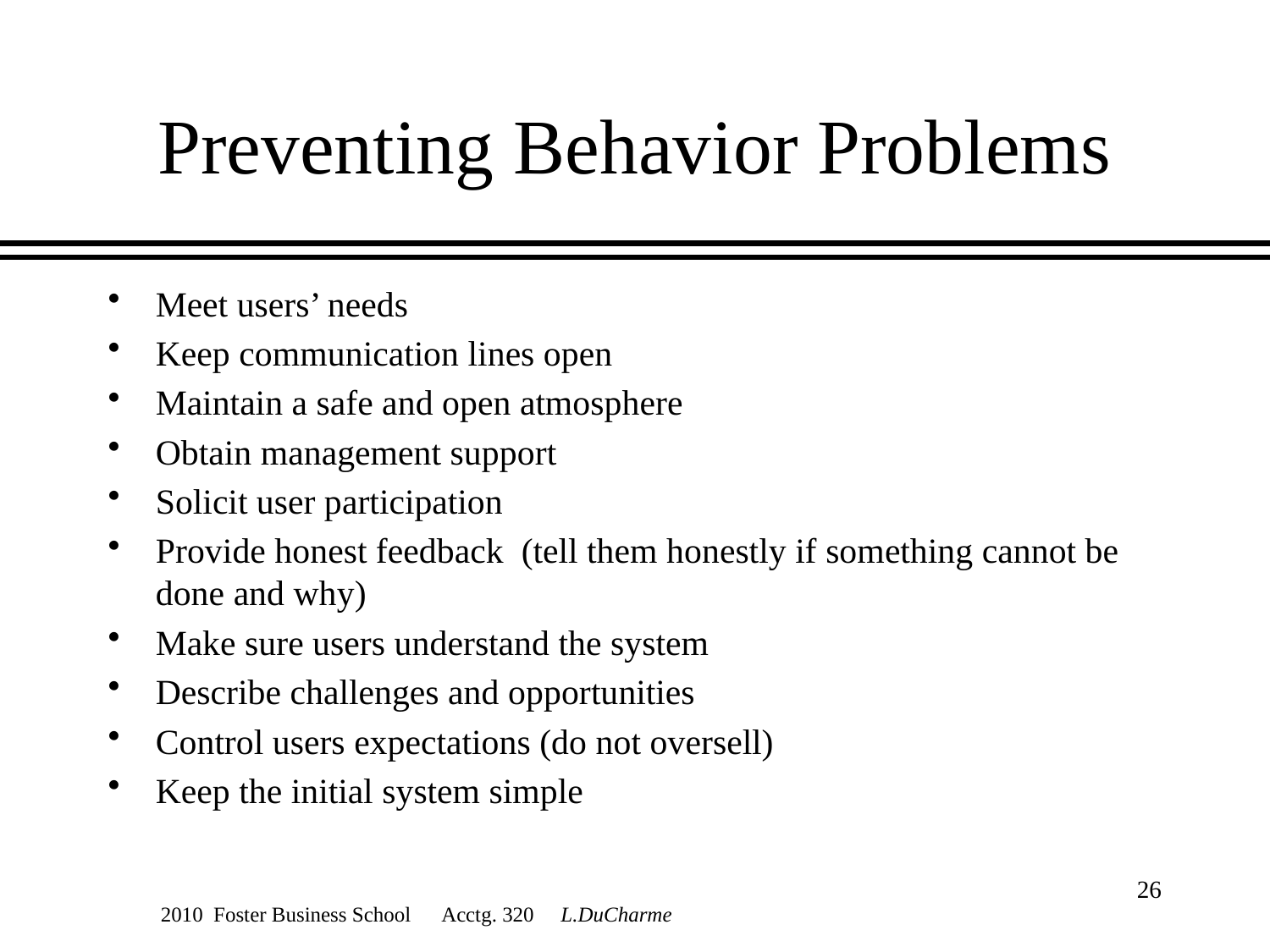

# Preventing Behavior Problems
Meet users’ needs
Keep communication lines open
Maintain a safe and open atmosphere
Obtain management support
Solicit user participation
Provide honest feedback  (tell them honestly if something cannot be done and why)
Make sure users understand the system
Describe challenges and opportunities
Control users expectations (do not oversell)
Keep the initial system simple

26